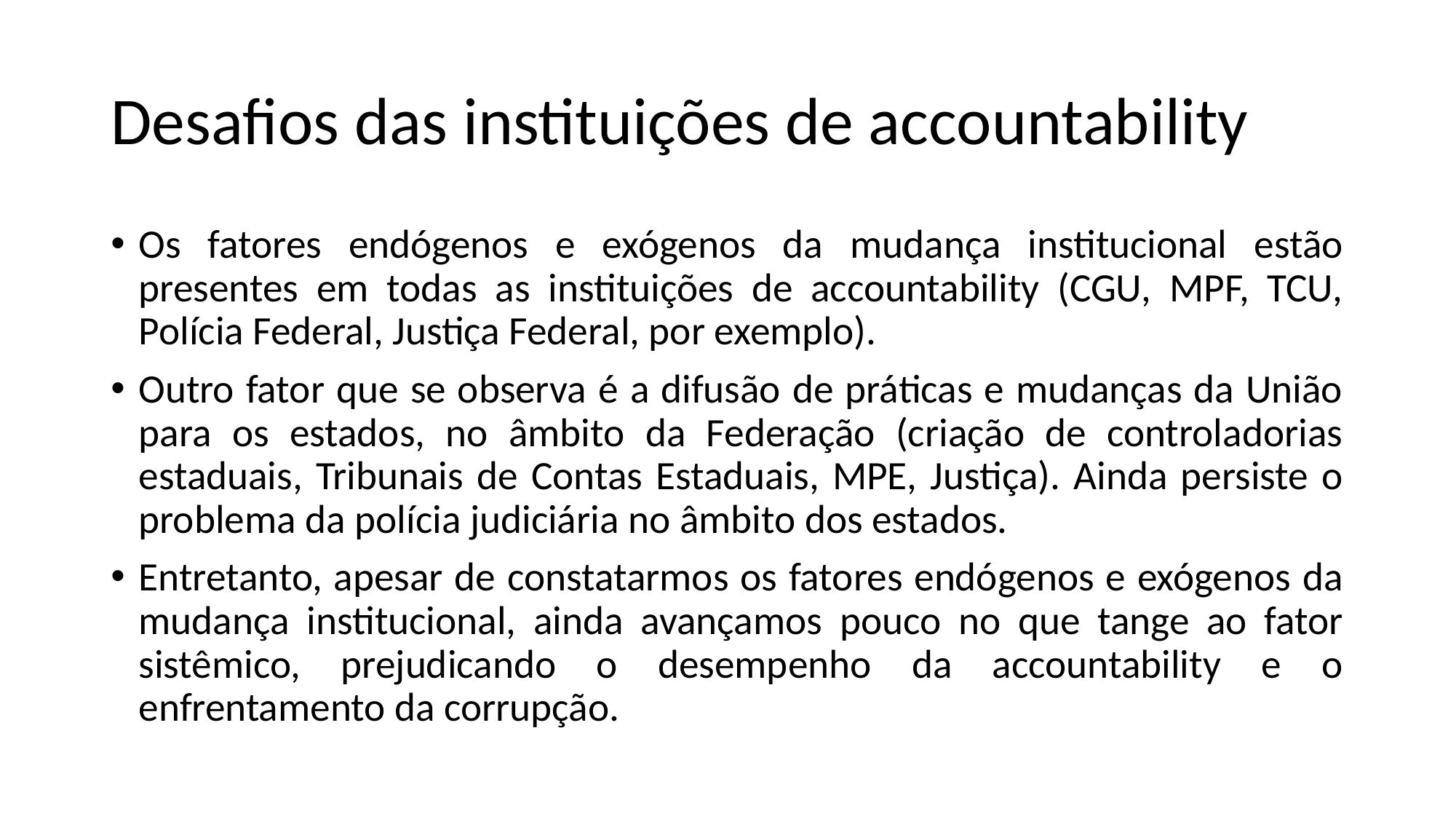

# Desafios das instituições de accountability
Os fatores endógenos e exógenos da mudança institucional estão presentes em todas as instituições de accountability (CGU, MPF, TCU, Polícia Federal, Justiça Federal, por exemplo).
Outro fator que se observa é a difusão de práticas e mudanças da União para os estados, no âmbito da Federação (criação de controladorias estaduais, Tribunais de Contas Estaduais, MPE, Justiça). Ainda persiste o problema da polícia judiciária no âmbito dos estados.
Entretanto, apesar de constatarmos os fatores endógenos e exógenos da mudança institucional, ainda avançamos pouco no que tange ao fator sistêmico, prejudicando o desempenho da accountability e o enfrentamento da corrupção.